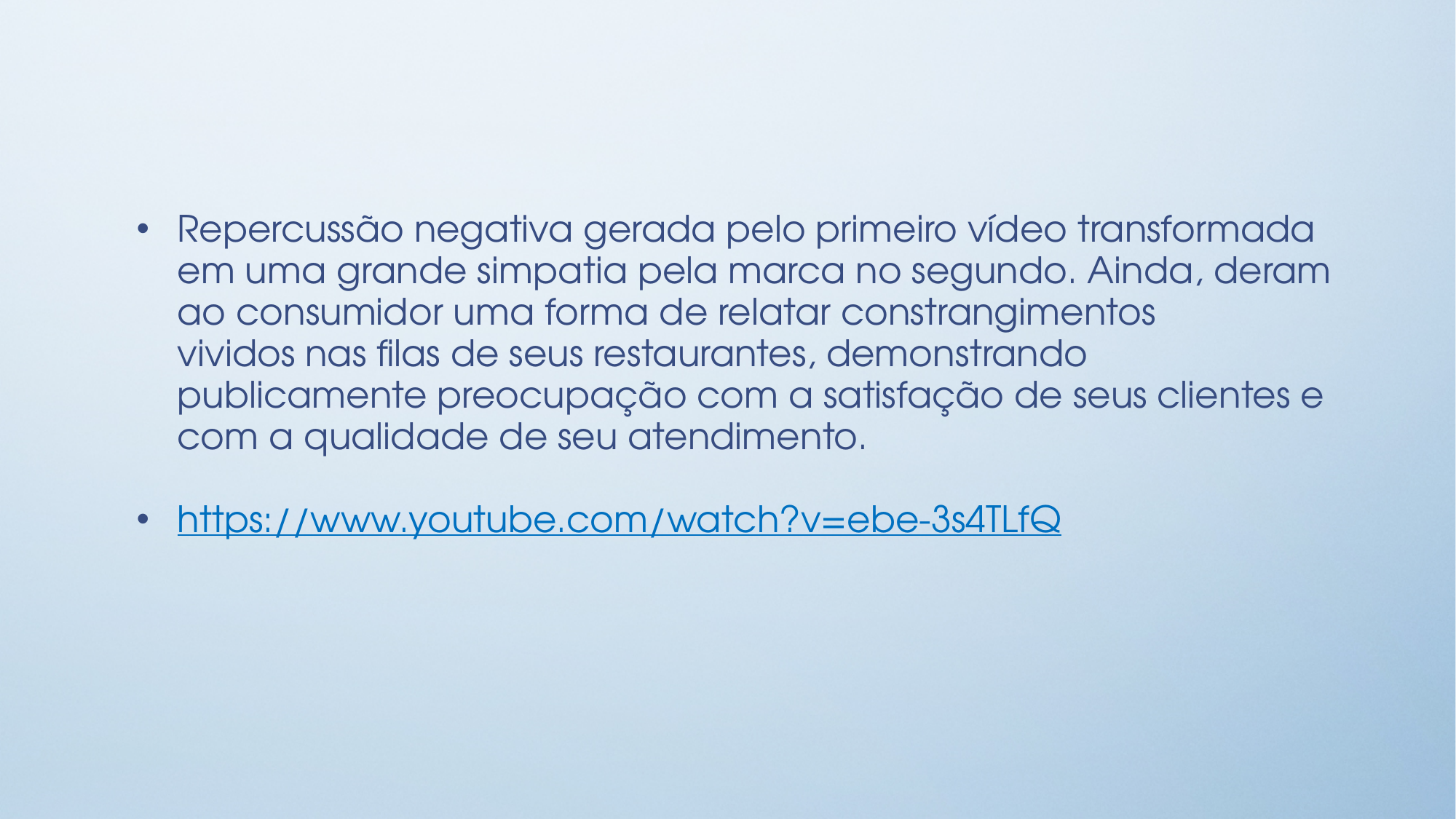

Repercussão negativa gerada pelo primeiro vídeo transformada em uma grande simpatia pela marca no segundo. Ainda, deram ao consumidor uma forma de relatar constrangimentos vividos nas filas de seus restaurantes, demonstrando publicamente preocupação com a satisfação de seus clientes e com a qualidade de seu atendimento.

https://www.youtube.com/watch?v=ebe-3s4TLfQ